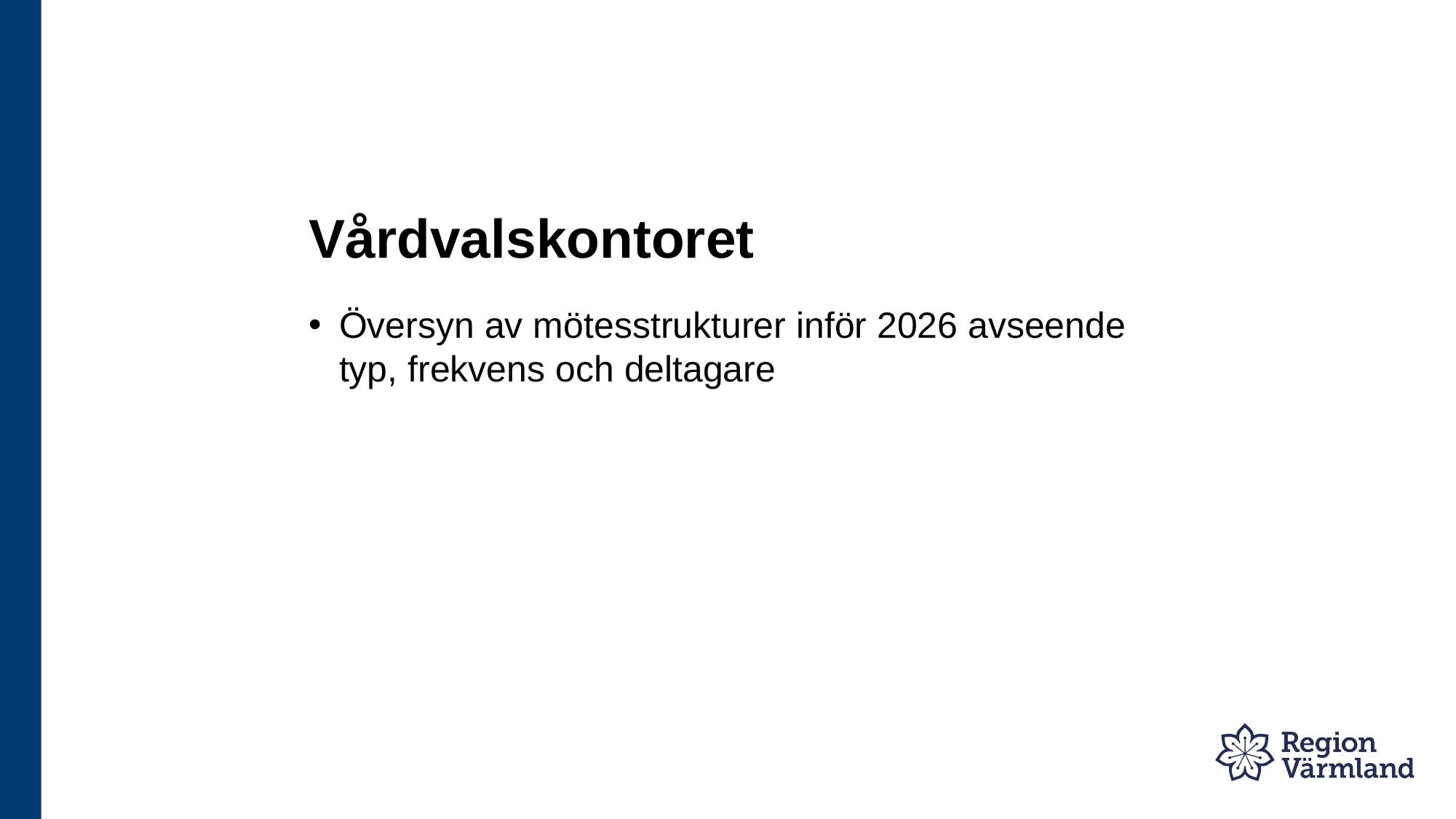

# Vårdvalskontoret
Översyn av mötesstrukturer inför 2026 avseende typ, frekvens och deltagare